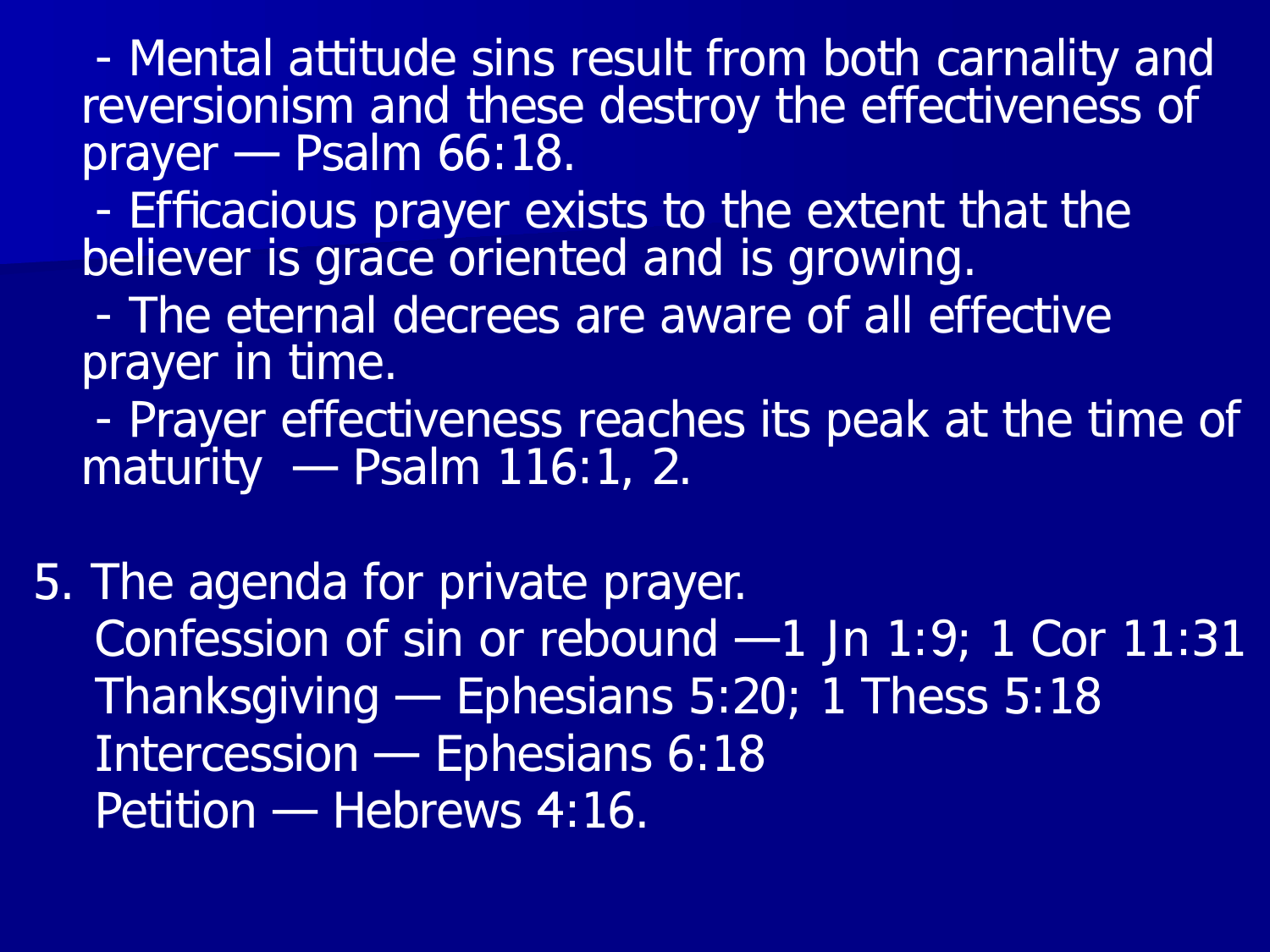

- Mental attitude sins result from both carnality and reversionism and these destroy the effectiveness of prayer — Psalm 66:18.
    - Efficacious prayer exists to the extent that the believer is grace oriented and is growing.
    - The eternal decrees are aware of all effective prayer in time.
    - Prayer effectiveness reaches its peak at the time of maturity  — Psalm 116:1, 2.

5. The agenda for private prayer.
    Confession of sin or rebound —1 Jn 1:9; 1 Cor 11:31
    Thanksgiving — Ephesians 5:20; 1 Thess 5:18
    Intercession — Ephesians 6:18
    Petition — Hebrews 4:16.